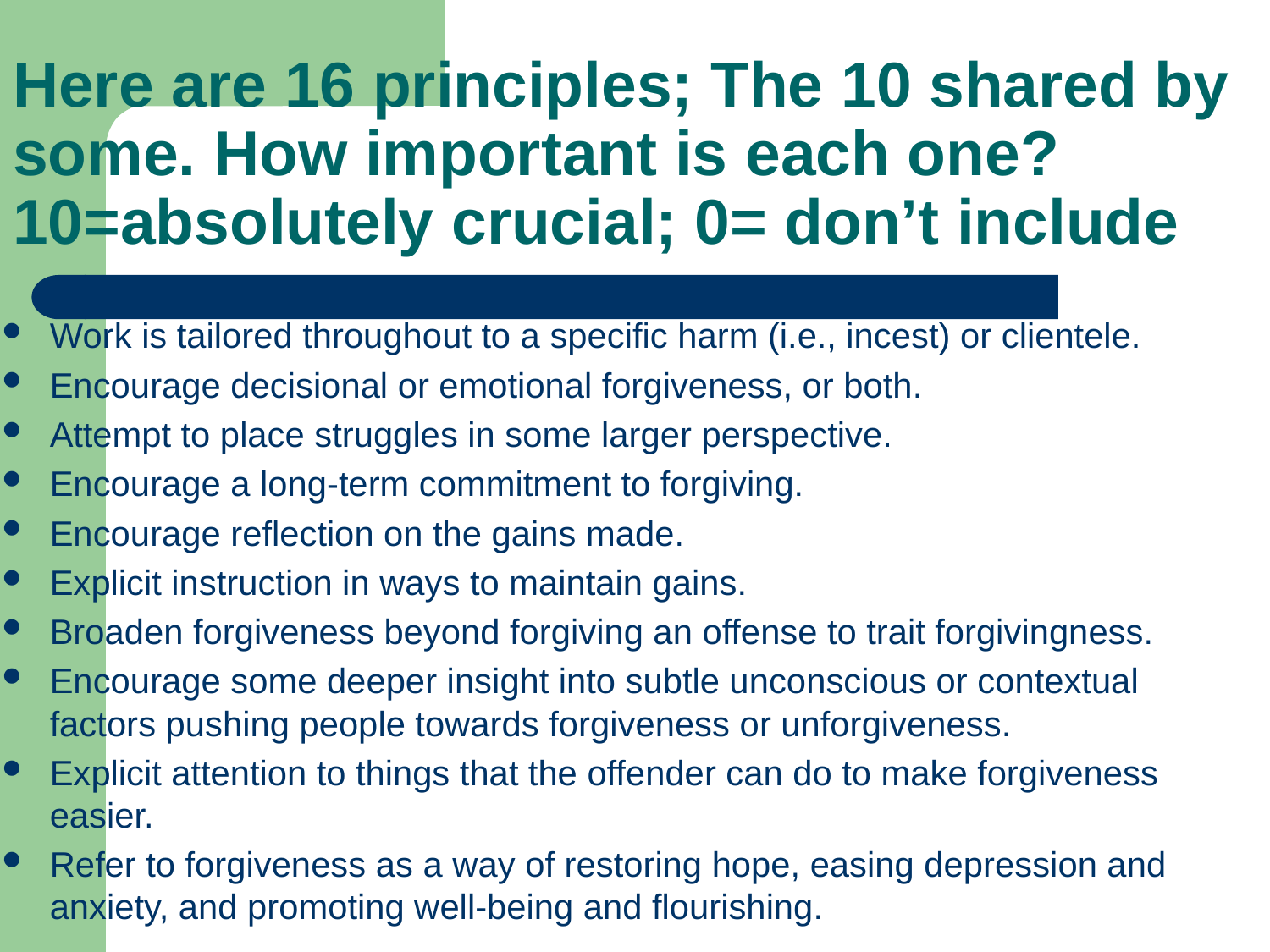

# Here are 16 principles; The 10 shared by some. How important is each one? 10=absolutely crucial; 0= don’t include
Work is tailored throughout to a specific harm (i.e., incest) or clientele.
Encourage decisional or emotional forgiveness, or both.
Attempt to place struggles in some larger perspective.
Encourage a long-term commitment to forgiving.
Encourage reflection on the gains made.
Explicit instruction in ways to maintain gains.
Broaden forgiveness beyond forgiving an offense to trait forgivingness.
Encourage some deeper insight into subtle unconscious or contextual factors pushing people towards forgiveness or unforgiveness.
Explicit attention to things that the offender can do to make forgiveness easier.
Refer to forgiveness as a way of restoring hope, easing depression and anxiety, and promoting well-being and flourishing.